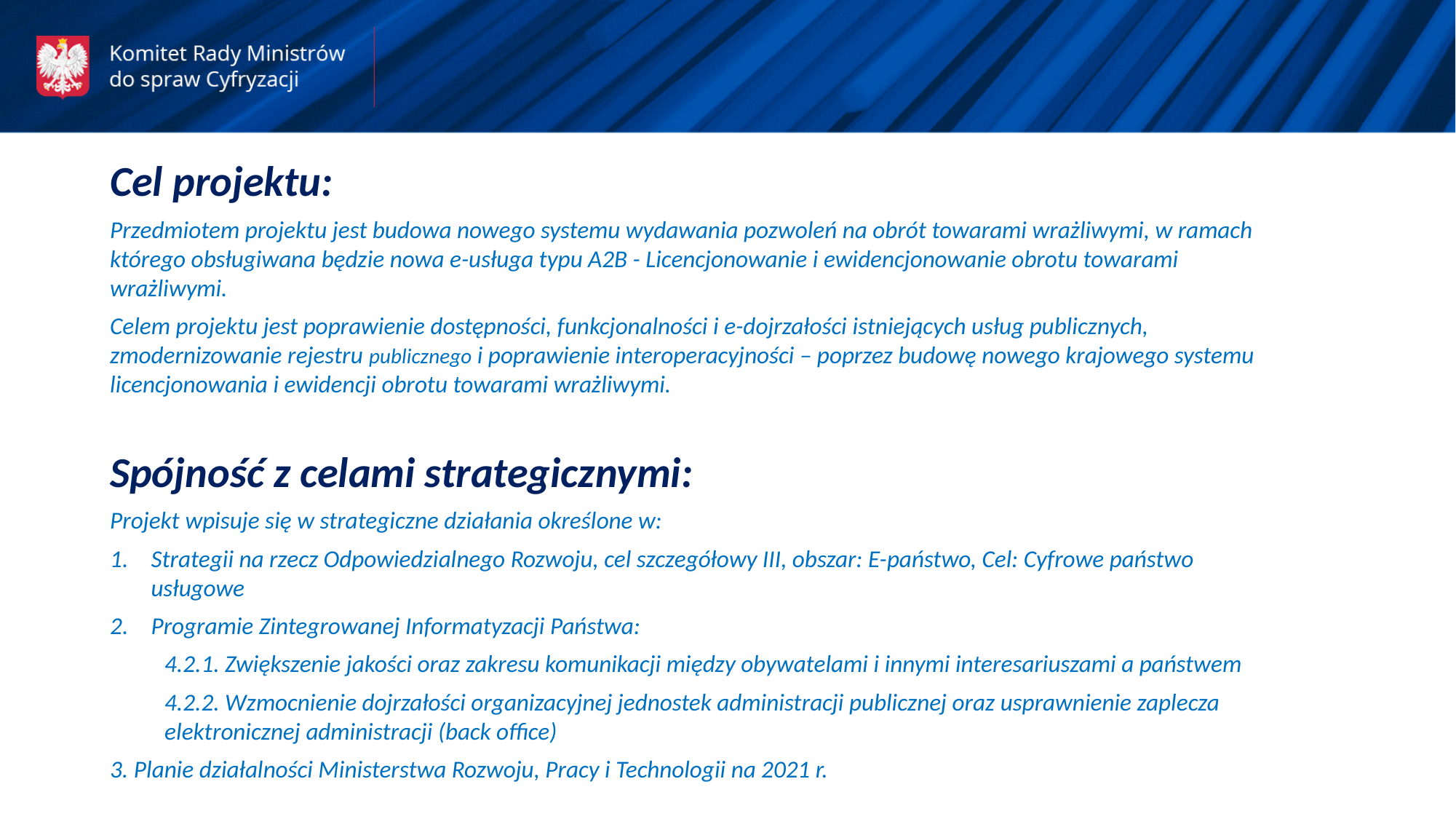

Cel projektu:
Przedmiotem projektu jest budowa nowego systemu wydawania pozwoleń na obrót towarami wrażliwymi, w ramach którego obsługiwana będzie nowa e-usługa typu A2B - Licencjonowanie i ewidencjonowanie obrotu towarami wrażliwymi.
Celem projektu jest poprawienie dostępności, funkcjonalności i e-dojrzałości istniejących usług publicznych, zmodernizowanie rejestru publicznego i poprawienie interoperacyjności – poprzez budowę nowego krajowego systemu licencjonowania i ewidencji obrotu towarami wrażliwymi.

Spójność z celami strategicznymi:
Projekt wpisuje się w strategiczne działania określone w:
Strategii na rzecz Odpowiedzialnego Rozwoju, cel szczegółowy III, obszar: E-państwo, Cel: Cyfrowe państwo usługowe
Programie Zintegrowanej Informatyzacji Państwa:
4.2.1. Zwiększenie jakości oraz zakresu komunikacji między obywatelami i innymi interesariuszami a państwem
4.2.2. Wzmocnienie dojrzałości organizacyjnej jednostek administracji publicznej oraz usprawnienie zaplecza elektronicznej administracji (back office)
3. Planie działalności Ministerstwa Rozwoju, Pracy i Technologii na 2021 r.